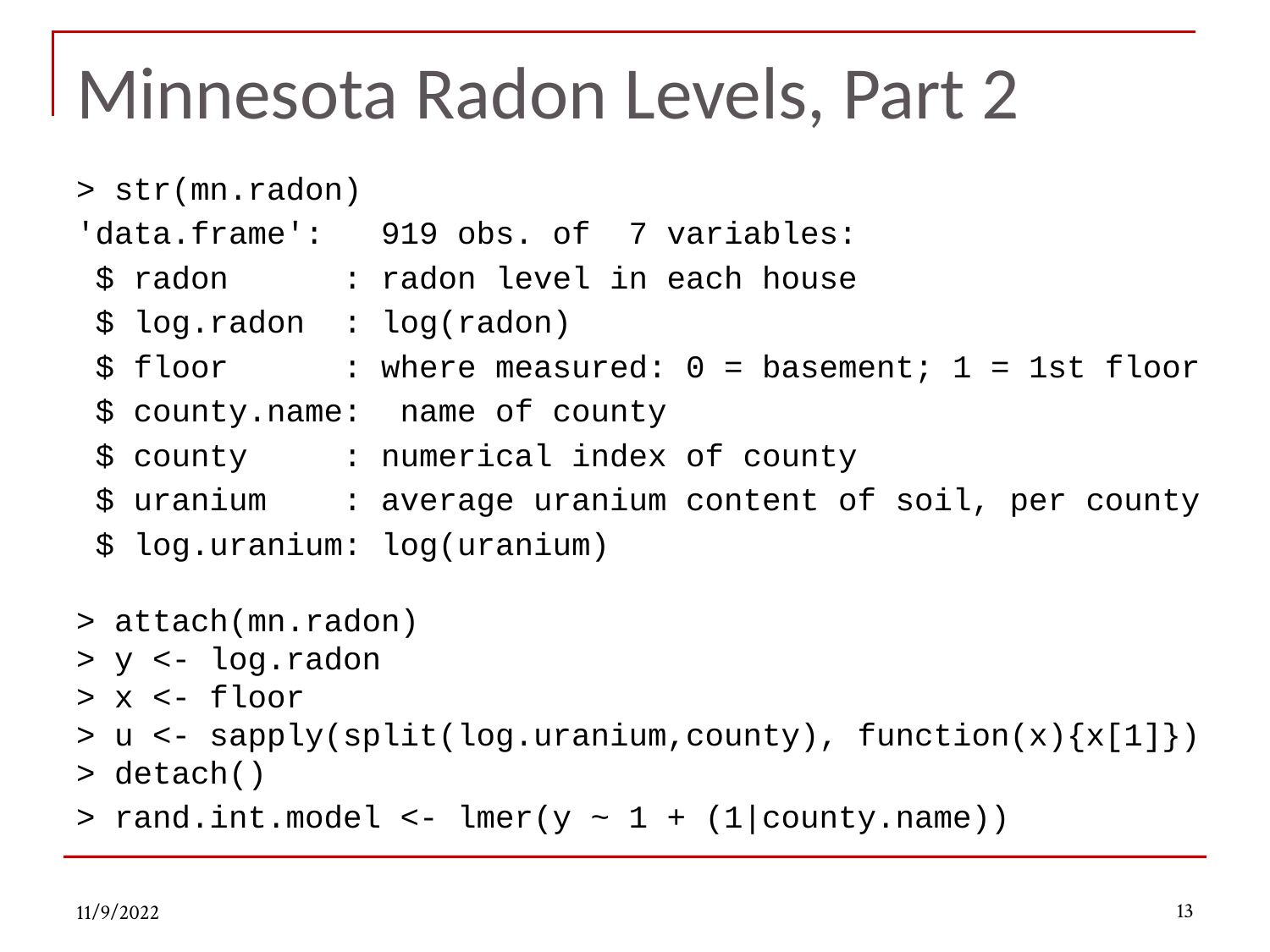

# Minnesota Radon Levels, Part 2
> str(mn.radon)
'data.frame':   919 obs. of  7 variables:
 $ radon      : radon level in each house
 $ log.radon  : log(radon)
 $ floor      : where measured: 0 = basement; 1 = 1st floor
 $ county.name:  name of county
 $ county     : numerical index of county
 $ uranium    : average uranium content of soil, per county
 $ log.uranium: log(uranium)
> attach(mn.radon)
> y <- log.radon
> x <- floor
> u <- sapply(split(log.uranium,county), function(x){x[1]})
> detach()
> rand.int.model <- lmer(y ~ 1 + (1|county.name))
11/9/2022
13